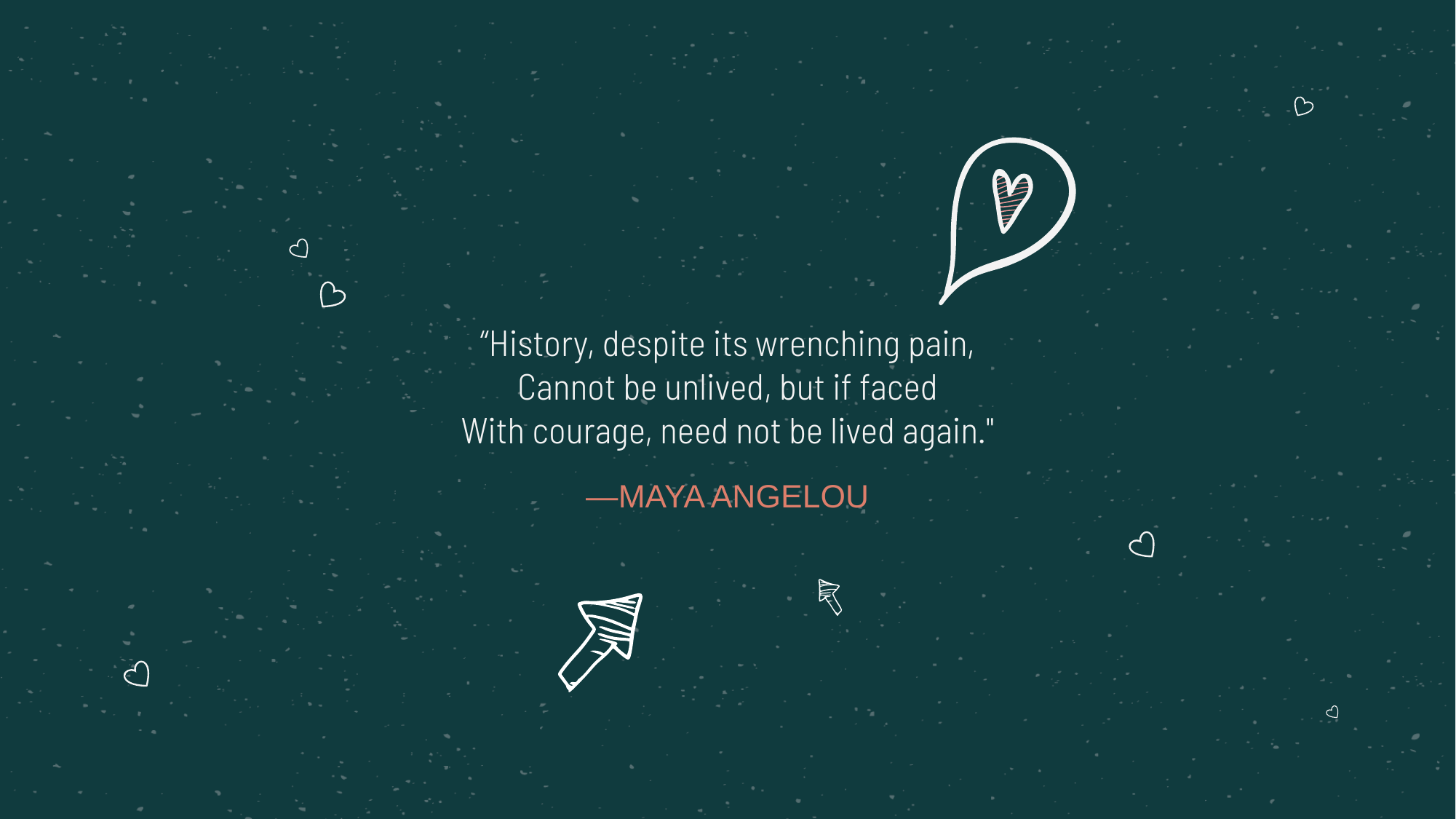

“History, despite its wrenching pain,
Cannot be unlived, but if faced
With courage, need not be lived again."
# —MAYA ANGELOU